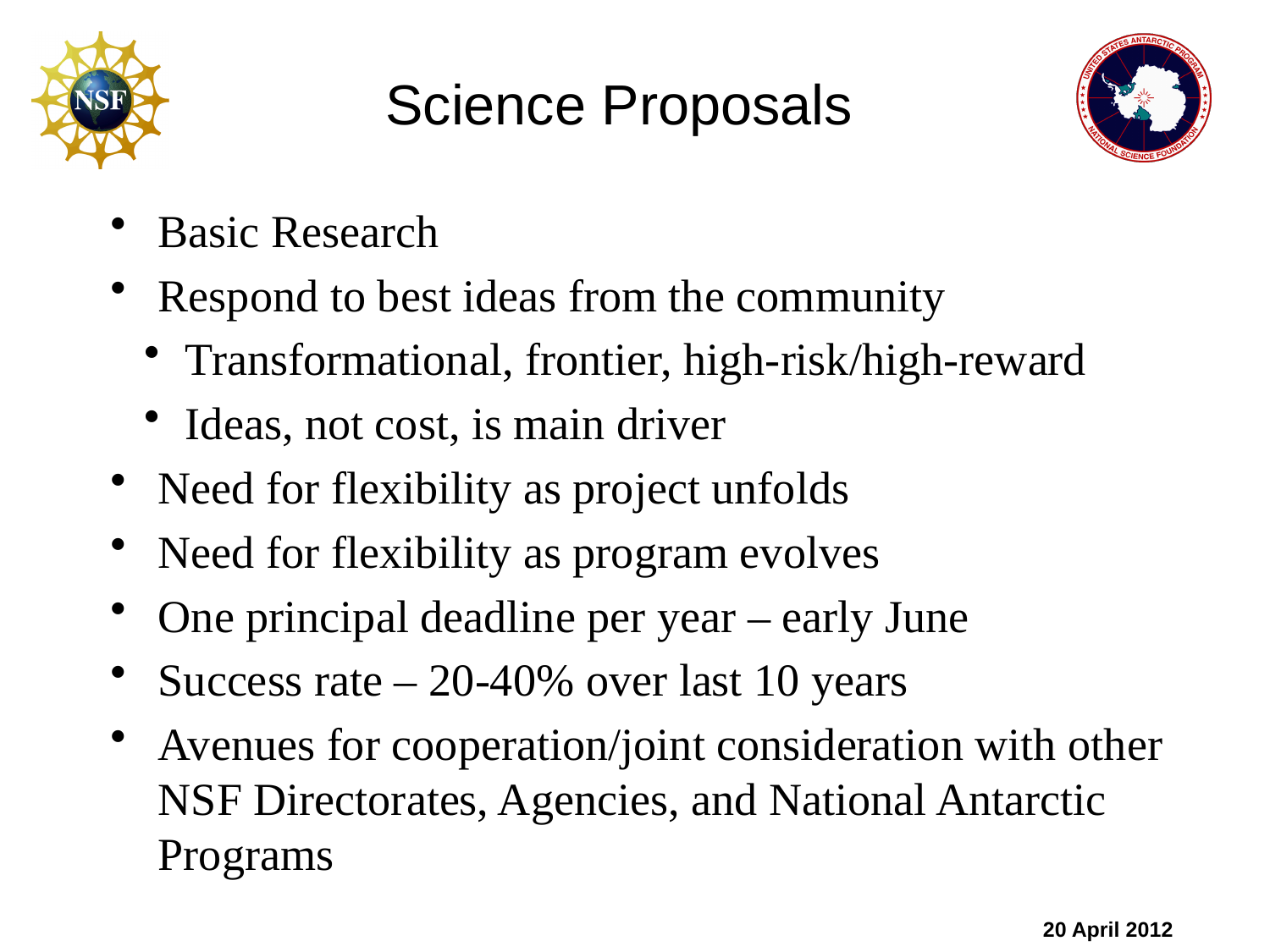

# Science Proposals
Basic Research
Respond to best ideas from the community
 Transformational, frontier, high-risk/high-reward
 Ideas, not cost, is main driver
Need for flexibility as project unfolds
Need for flexibility as program evolves
One principal deadline per year – early June
Success rate – 20-40% over last 10 years
Avenues for cooperation/joint consideration with other NSF Directorates, Agencies, and National Antarctic Programs
20 April 2012